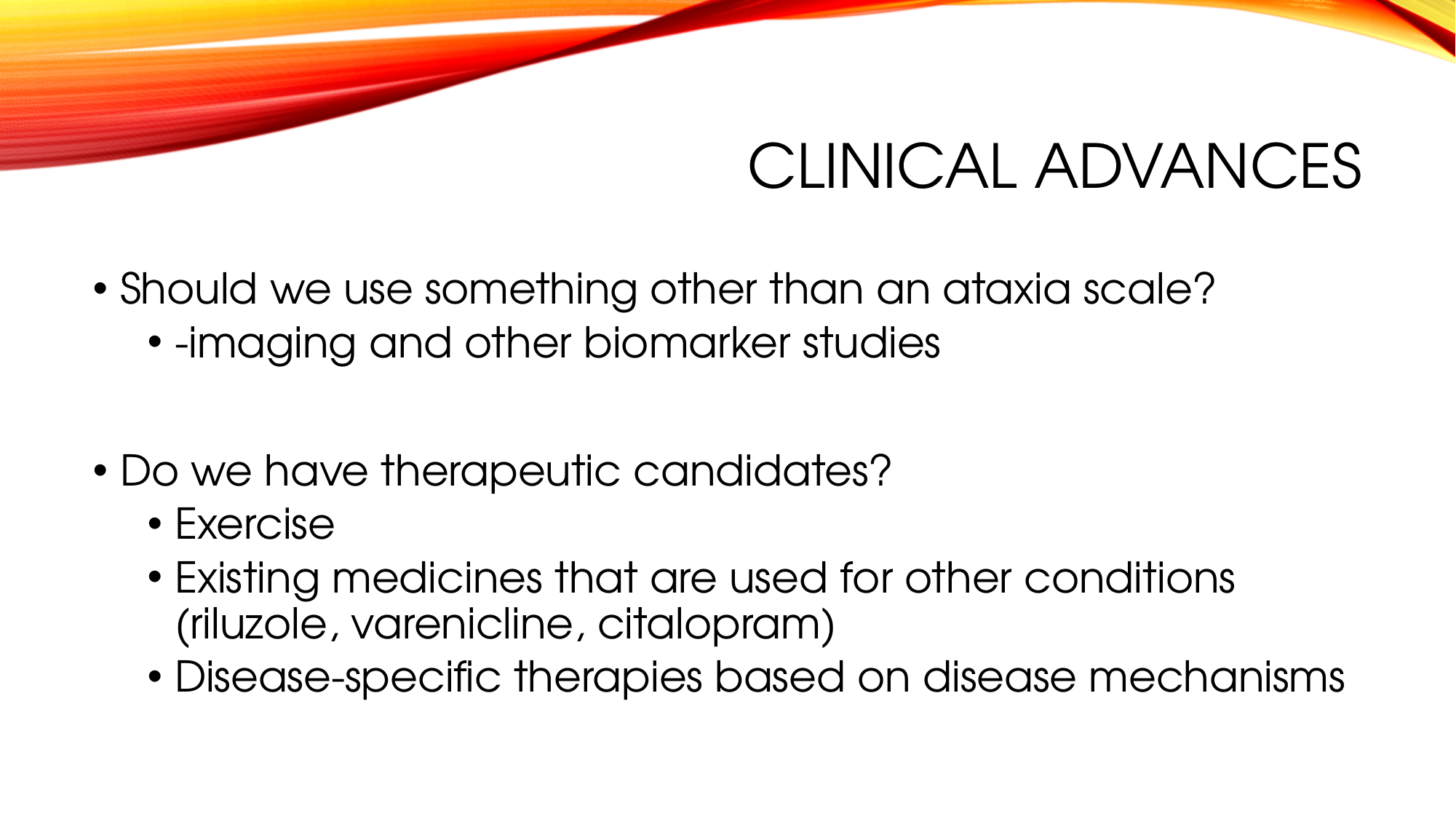

# Clinical Advances
Should we use something other than an ataxia scale?
-imaging and other biomarker studies

Do we have therapeutic candidates?
Exercise
Existing medicines that are used for other conditions (riluzole, varenicline, citalopram)
Disease-specific therapies based on disease mechanisms